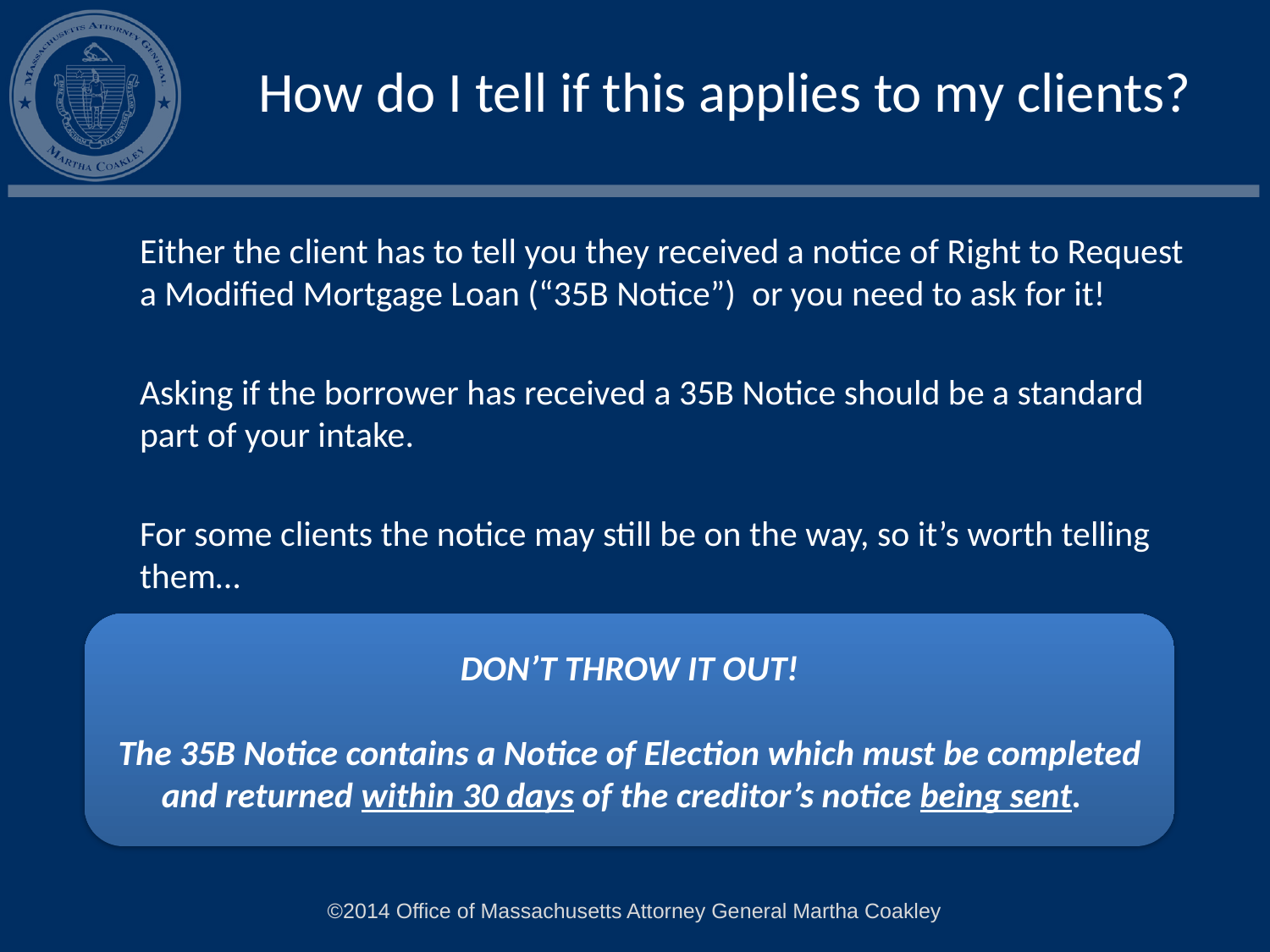

# How do I tell if this applies to my clients?
Either the client has to tell you they received a notice of Right to Request a Modified Mortgage Loan (“35B Notice”)  or you need to ask for it!

Asking if the borrower has received a 35B Notice should be a standard part of your intake.

For some clients the notice may still be on the way, so it’s worth telling them…

DON’T THROW IT OUT!

The 35B Notice contains a Notice of Election which must be completed and returned within 30 days of the creditor’s notice being sent.
©2014 Office of Massachusetts Attorney General Martha Coakley